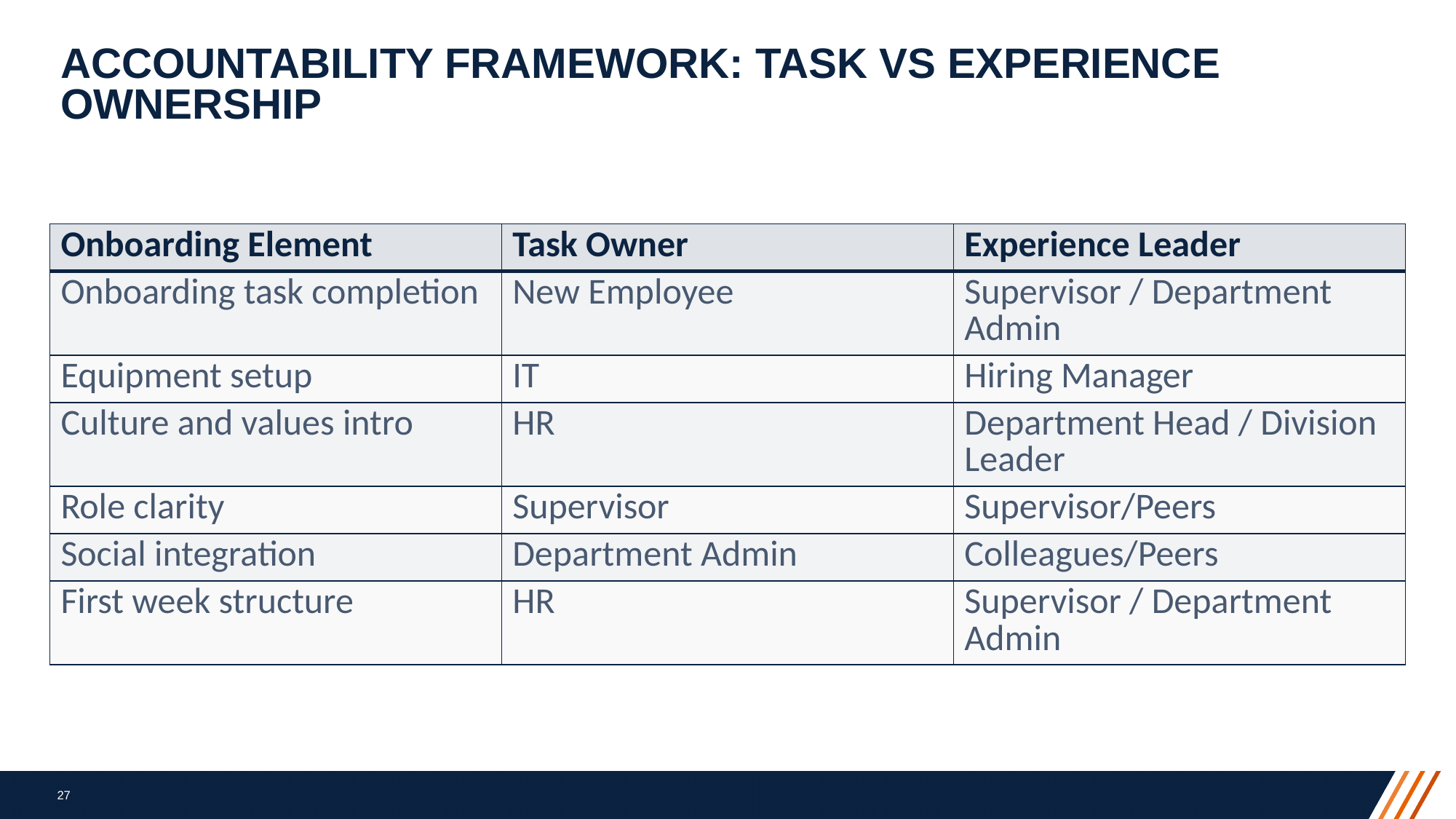

# Accountability framework: Task vs experience ownership
| Onboarding Element | Task Owner | Experience Leader |
| --- | --- | --- |
| Onboarding task completion | New Employee | Supervisor / Department Admin |
| Equipment setup | IT | Hiring Manager |
| Culture and values intro | HR | Department Head / Division Leader |
| Role clarity | Supervisor | Supervisor/Peers |
| Social integration | Department Admin | Colleagues/Peers |
| First week structure | HR | Supervisor / Department Admin |

27